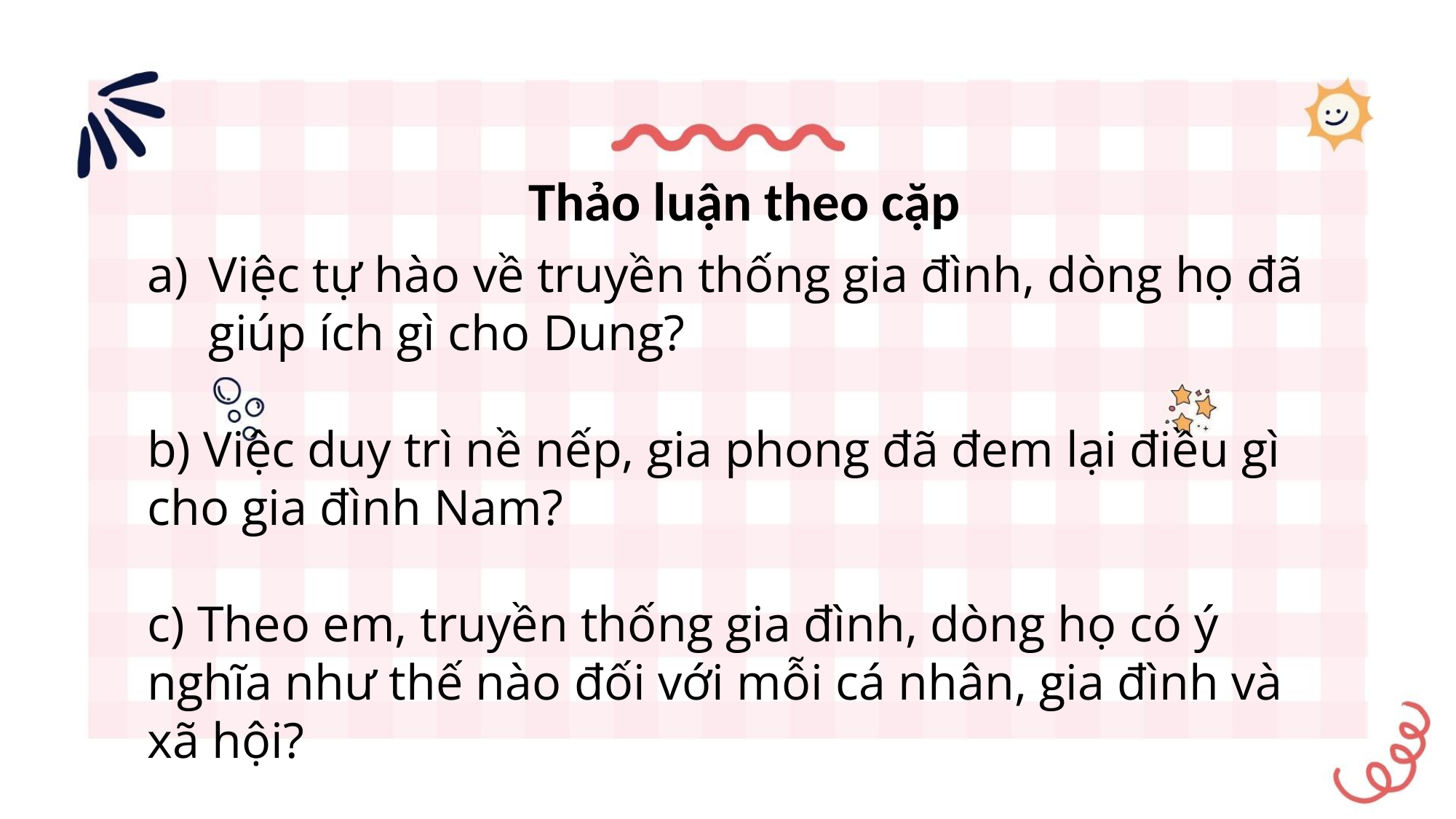

Thảo luận theo cặp
Việc tự hào về truyền thống gia đình, dòng họ đã giúp ích gì cho Dung?
b) Việc duy trì nề nếp, gia phong đã đem lại điều gì cho gia đình Nam?
c) Theo em, truyền thống gia đình, dòng họ có ý nghĩa như thế nào đối với mỗi cá nhân, gia đình và xã hội?